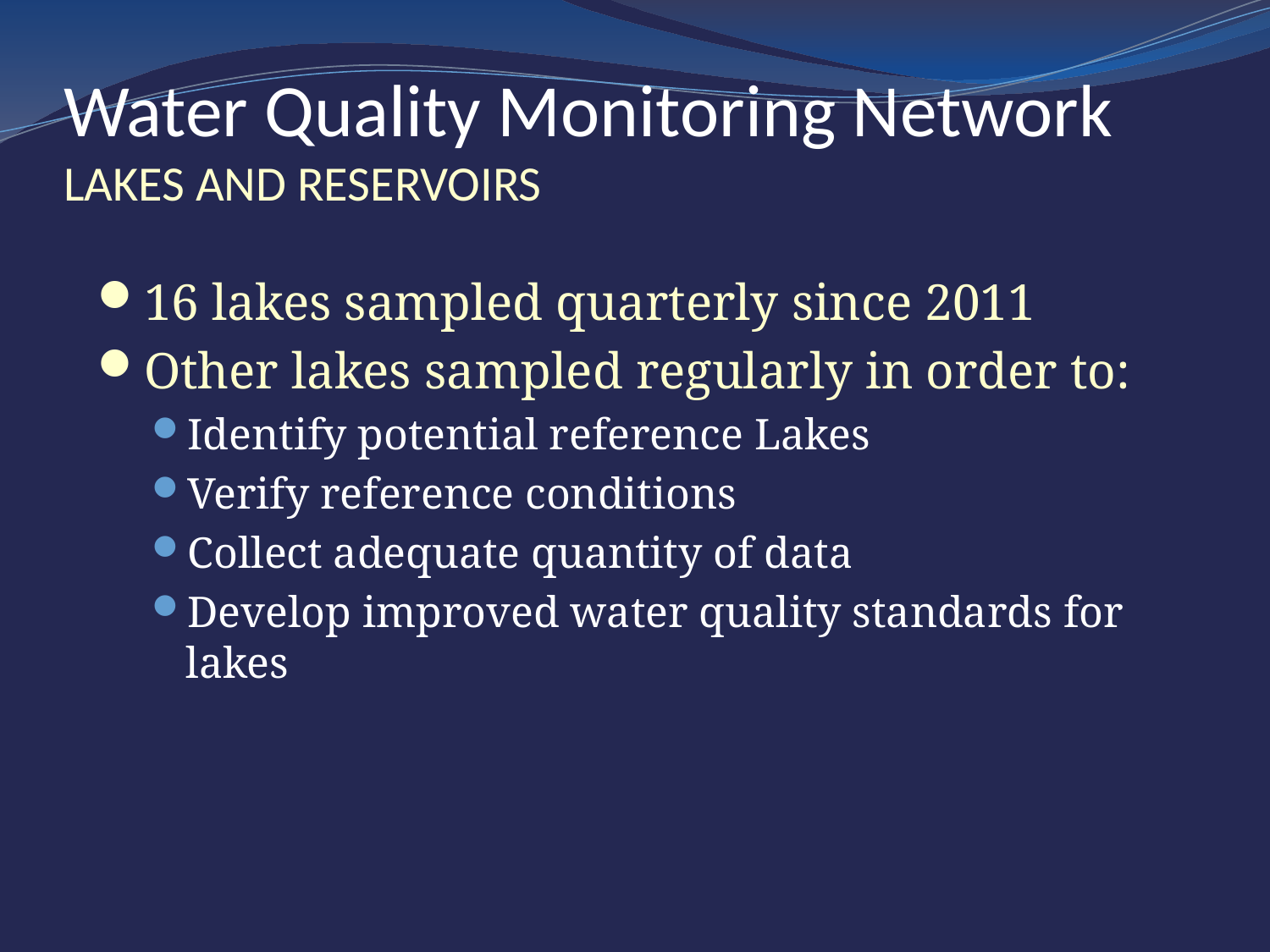

# Water Quality Monitoring Network LAKES AND RESERVOIRS
16 lakes sampled quarterly since 2011
Other lakes sampled regularly in order to:
Identify potential reference Lakes
Verify reference conditions
Collect adequate quantity of data
Develop improved water quality standards for lakes